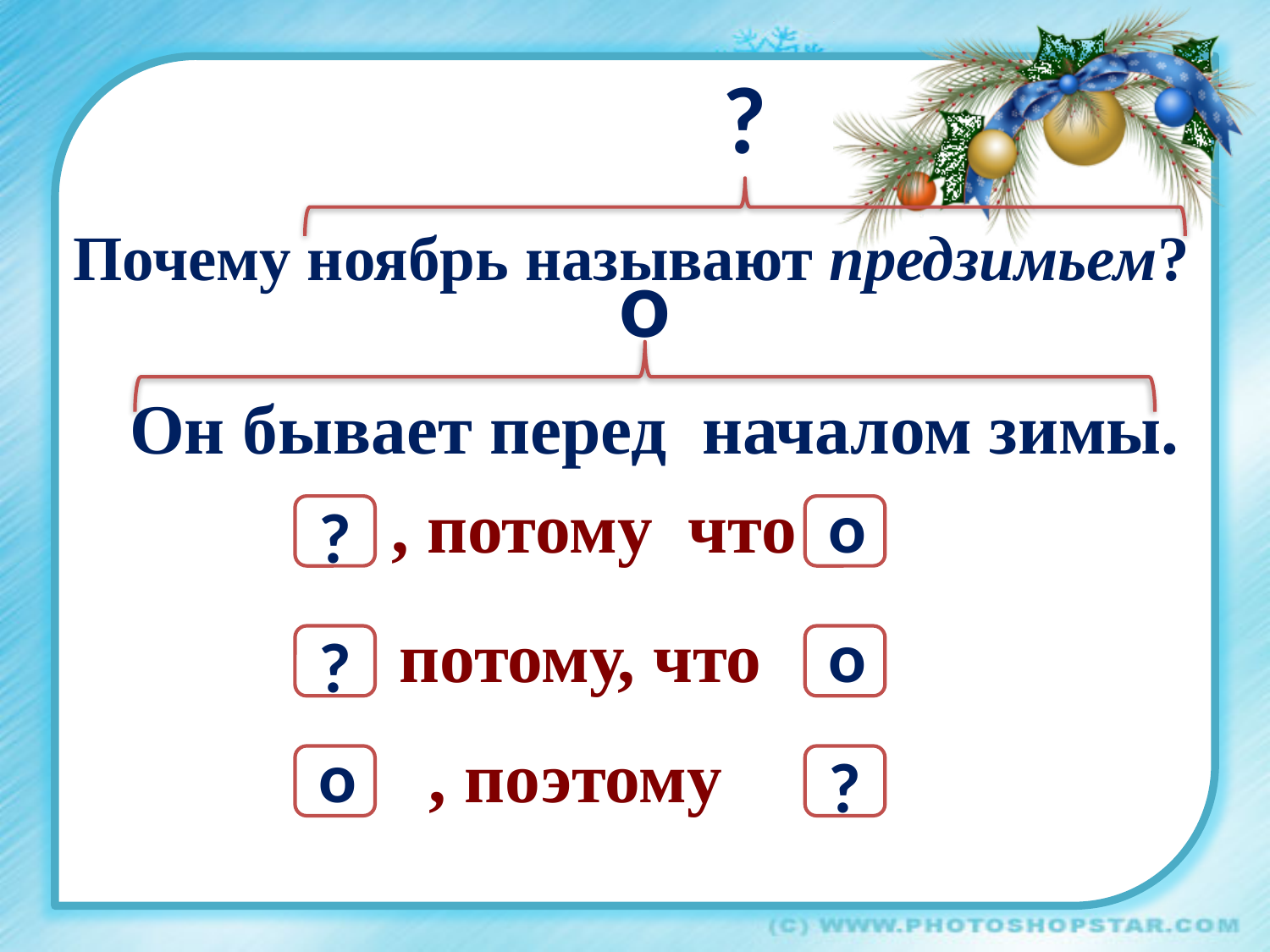

?
Почему ноябрь называют предзимьем?
о
Он бывает перед  началом зимы.
, потому  что
о
?

потому, что
о
?

о
, поэтому
?